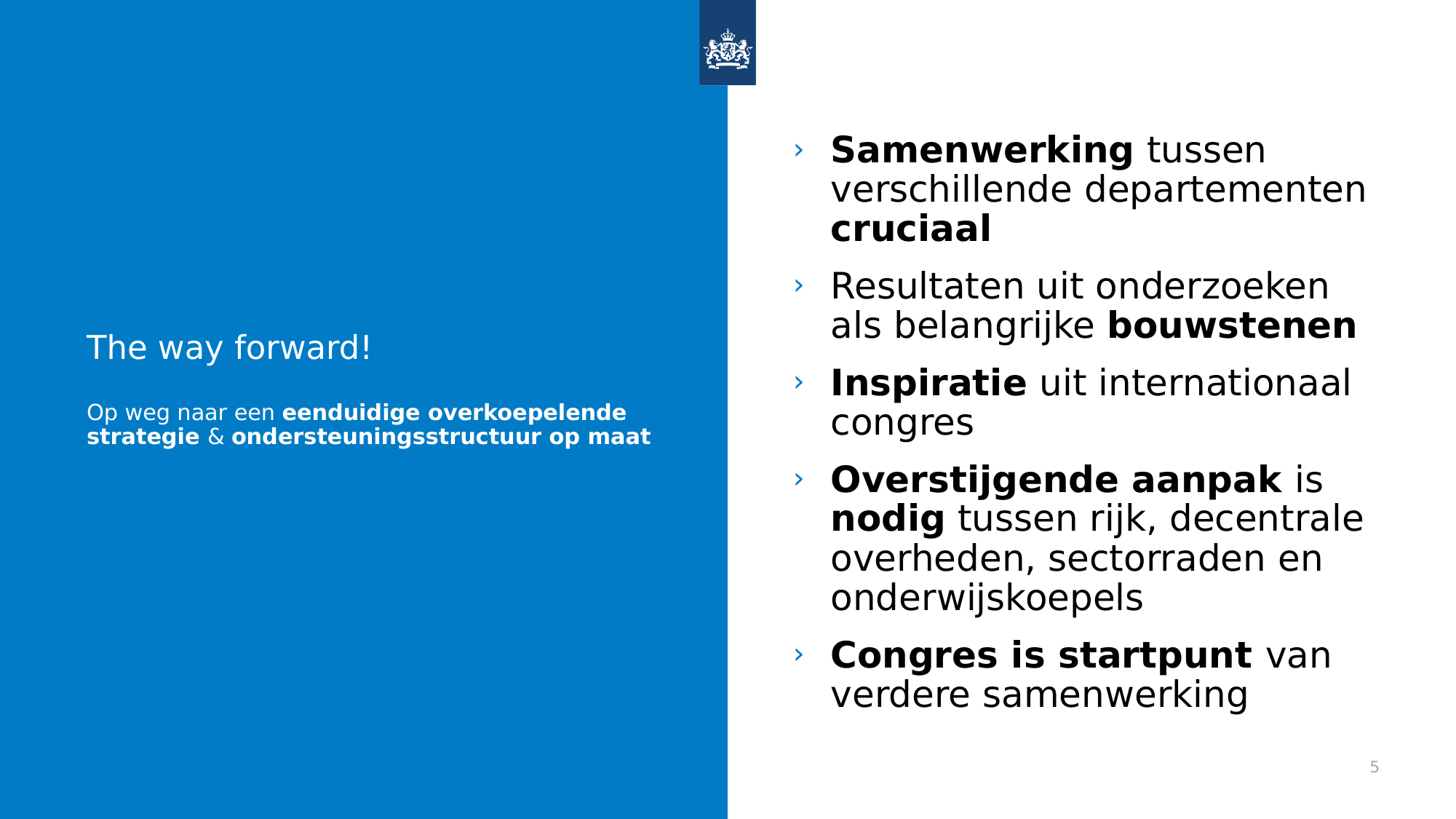

Samenwerking tussen verschillende departementen cruciaal
Resultaten uit onderzoeken als belangrijke bouwstenen
Inspiratie uit internationaal congres
Overstijgende aanpak is nodig tussen rijk, decentrale overheden, sectorraden en onderwijskoepels
Congres is startpunt van verdere samenwerking

# The way forward! Op weg naar een eenduidige overkoepelende strategie & ondersteuningsstructuur op maat

5